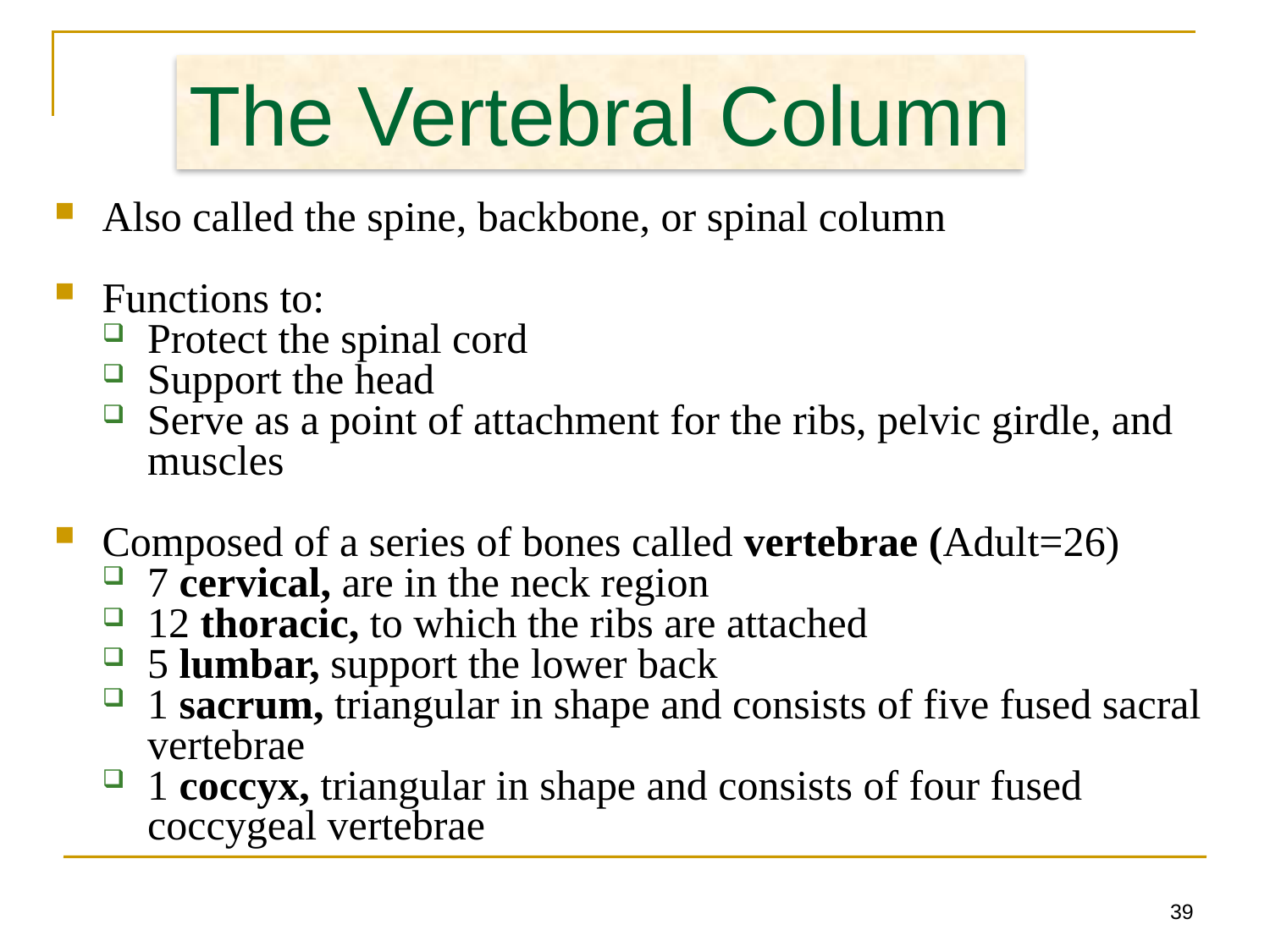

The Vertebral Column
Also called the spine, backbone, or spinal column

Functions to:
Protect the spinal cord
Support the head
Serve as a point of attachment for the ribs, pelvic girdle, and muscles

Composed of a series of bones called vertebrae (Adult=26)
7 cervical, are in the neck region
12 thoracic, to which the ribs are attached
5 lumbar, support the lower back
1 sacrum, triangular in shape and consists of five fused sacral vertebrae
1 coccyx, triangular in shape and consists of four fused coccygeal vertebrae
39